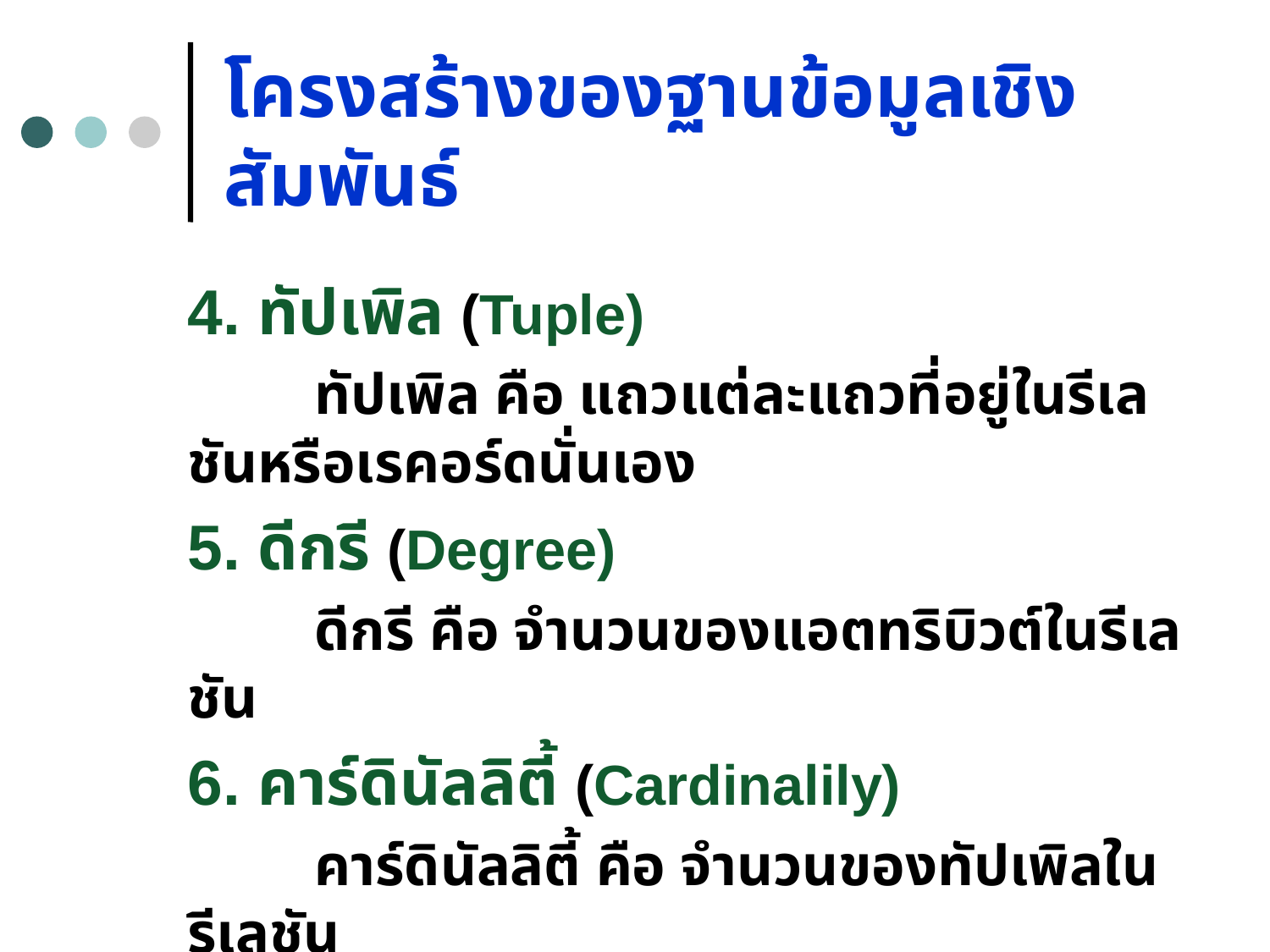

# โครงสร้างของฐานข้อมูลเชิงสัมพันธ์
4. ทัปเพิล (Tuple)
	ทัปเพิล คือ แถวแต่ละแถวที่อยู่ในรีเลชันหรือเรคอร์ดนั่นเอง
5. ดีกรี (Degree)
	ดีกรี คือ จำนวนของแอตทริบิวต์ในรีเลชัน
6. คาร์ดินัลลิตี้ (Cardinalily)
	คาร์ดินัลลิตี้ คือ จำนวนของทัปเพิลในรีเลชัน